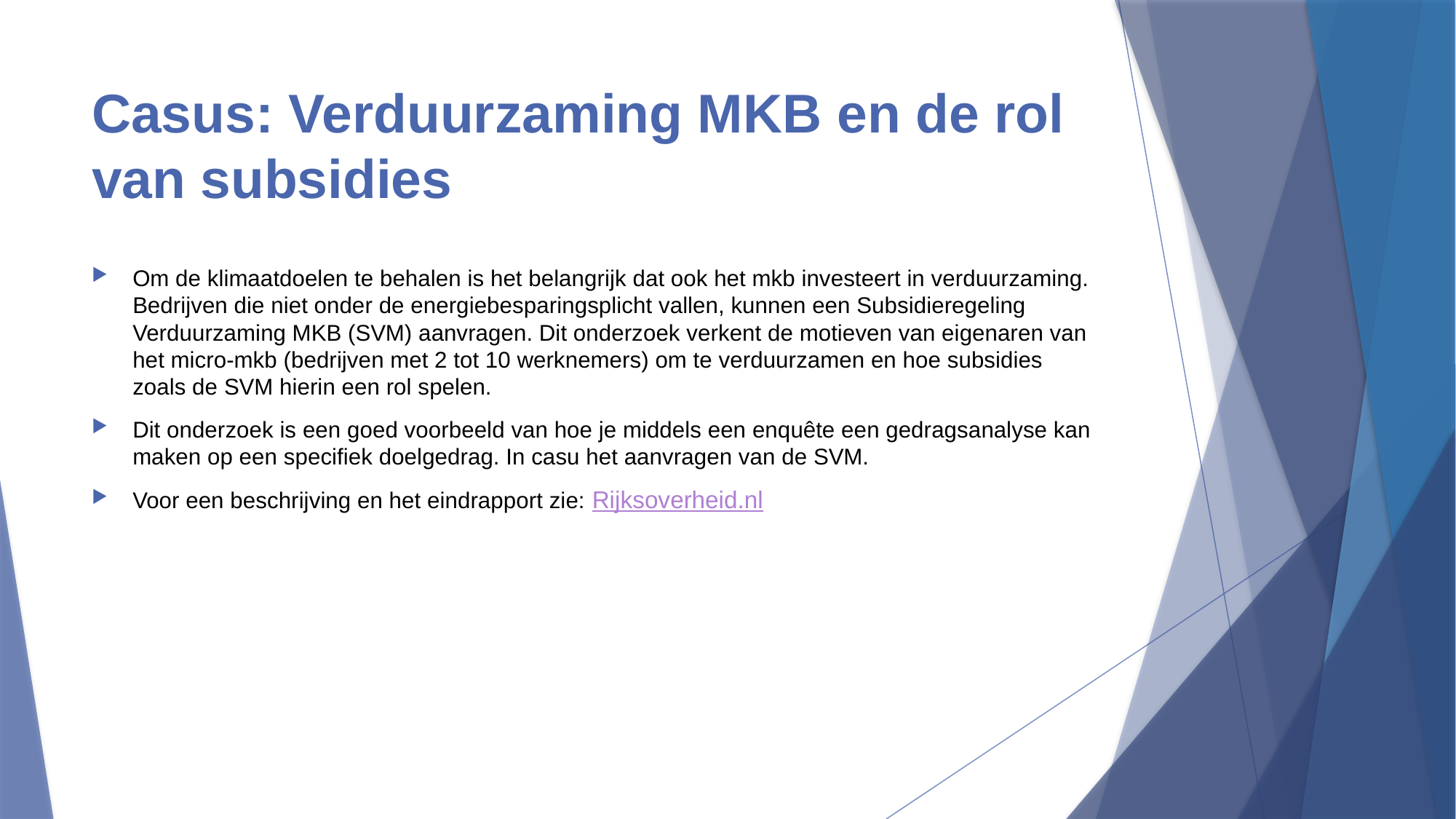

# Casus: Verduurzaming MKB en de rol van subsidies
Om de klimaatdoelen te behalen is het belangrijk dat ook het mkb investeert in verduurzaming. Bedrijven die niet onder de energiebesparingsplicht vallen, kunnen een Subsidieregeling Verduurzaming MKB (SVM) aanvragen. Dit onderzoek verkent de motieven van eigenaren van het micro-mkb (bedrijven met 2 tot 10 werknemers) om te verduurzamen en hoe subsidies zoals de SVM hierin een rol spelen.
Dit onderzoek is een goed voorbeeld van hoe je middels een enquête een gedragsanalyse kan maken op een specifiek doelgedrag. In casu het aanvragen van de SVM.
Voor een beschrijving en het eindrapport zie: Rijksoverheid.nl